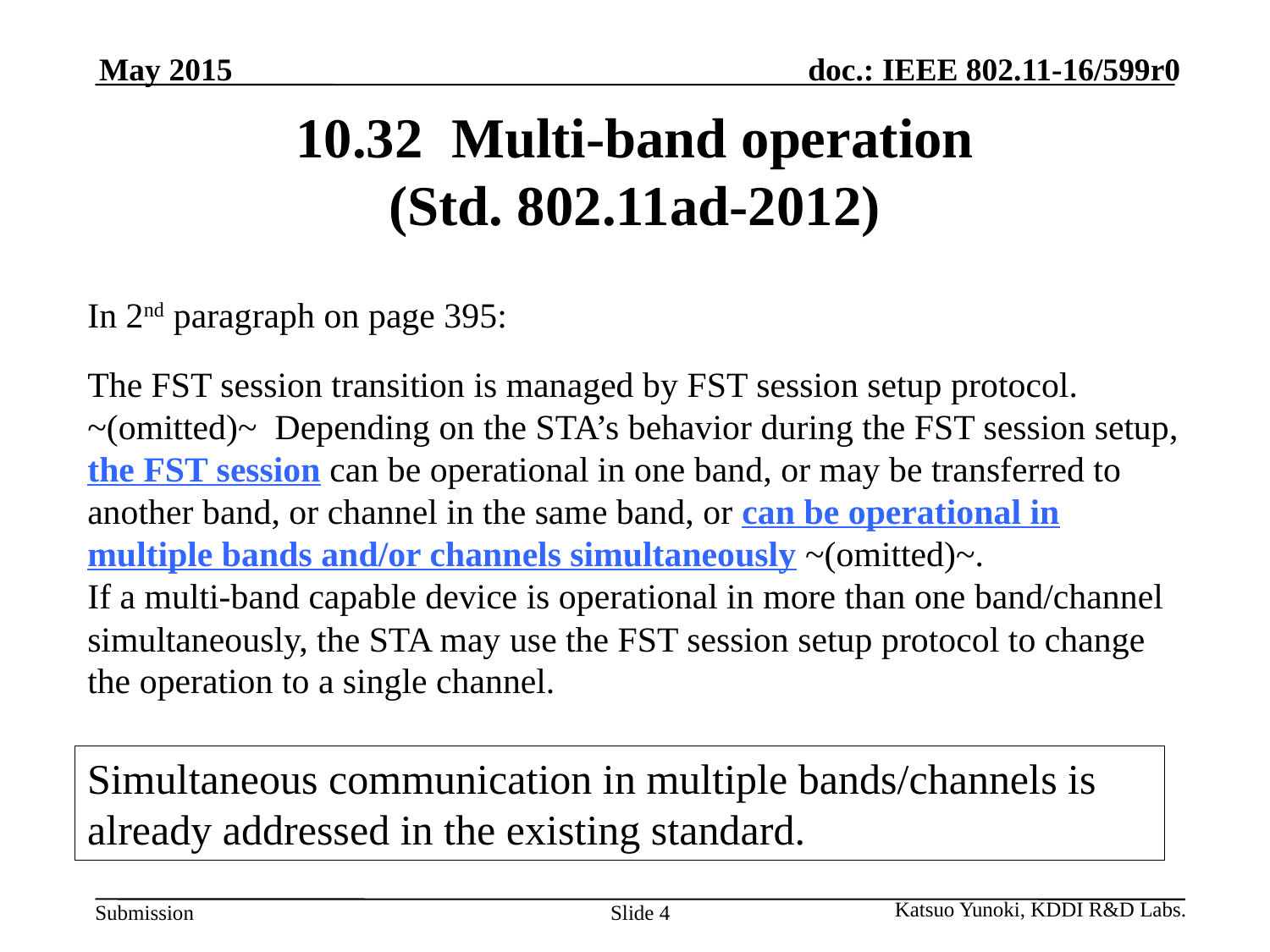

May 2015
# 10.32  Multi-band operation (Std. 802.11ad-2012)
In 2nd paragraph on page 395:
The FST session transition is managed by FST session setup protocol. ~(omitted)~  Depending on the STA’s behavior during the FST session setup, the FST session can be operational in one band, or may be transferred to another band, or channel in the same band, or can be operational in multiple bands and/or channels simultaneously ~(omitted)~.
If a multi-band capable device is operational in more than one band/channel simultaneously, the STA may use the FST session setup protocol to change the operation to a single channel.
Simultaneous communication in multiple bands/channels is already addressed in the existing standard.
Katsuo Yunoki, KDDI R&D Labs.
Slide 4